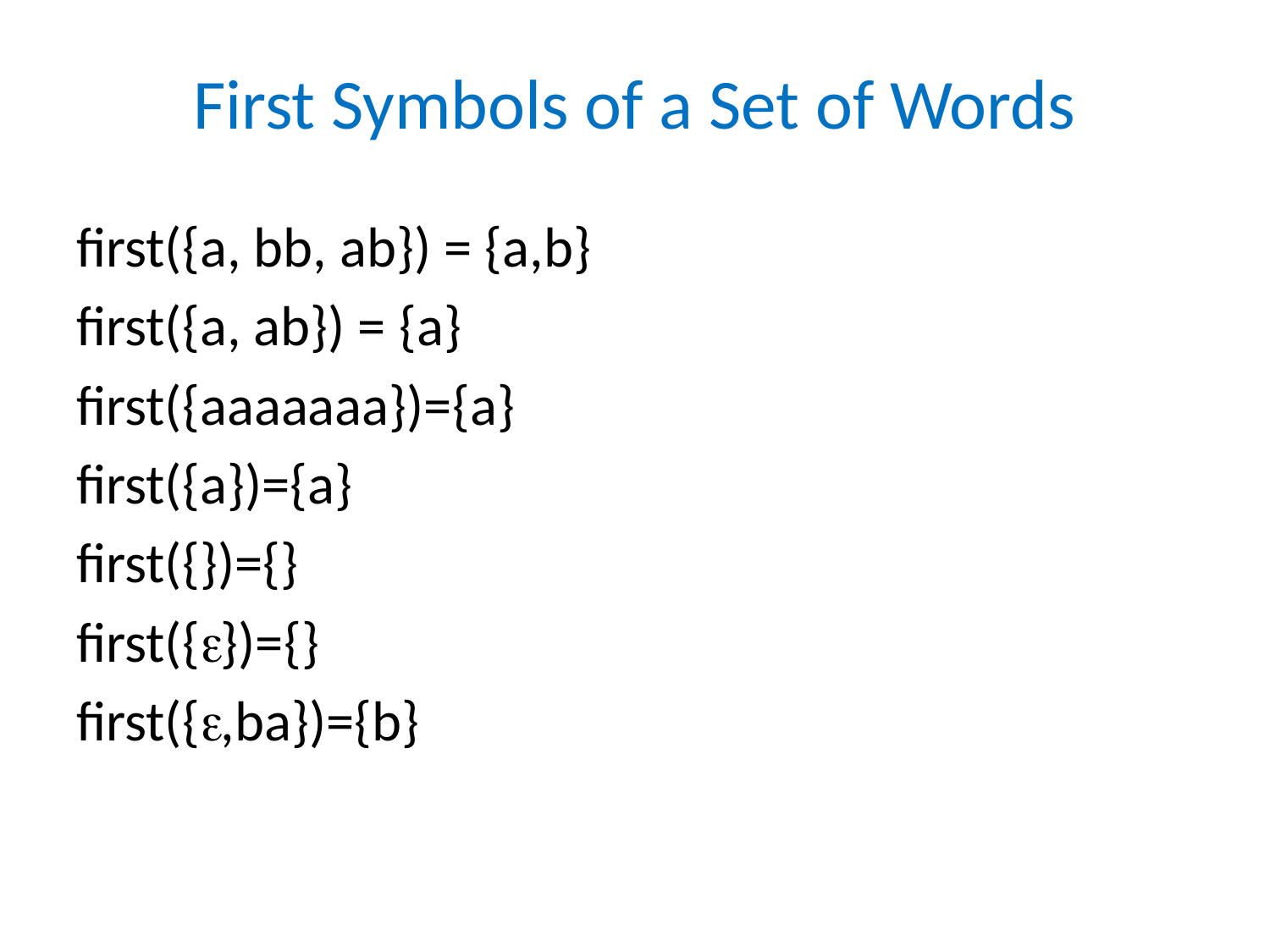

# First Symbols of a Set of Words
first({a, bb, ab}) = {a,b}
first({a, ab}) = {a}
first({aaaaaaa})={a}
first({a})={a}
first({})={}
first({ε})={}
first({ε,ba})={b}